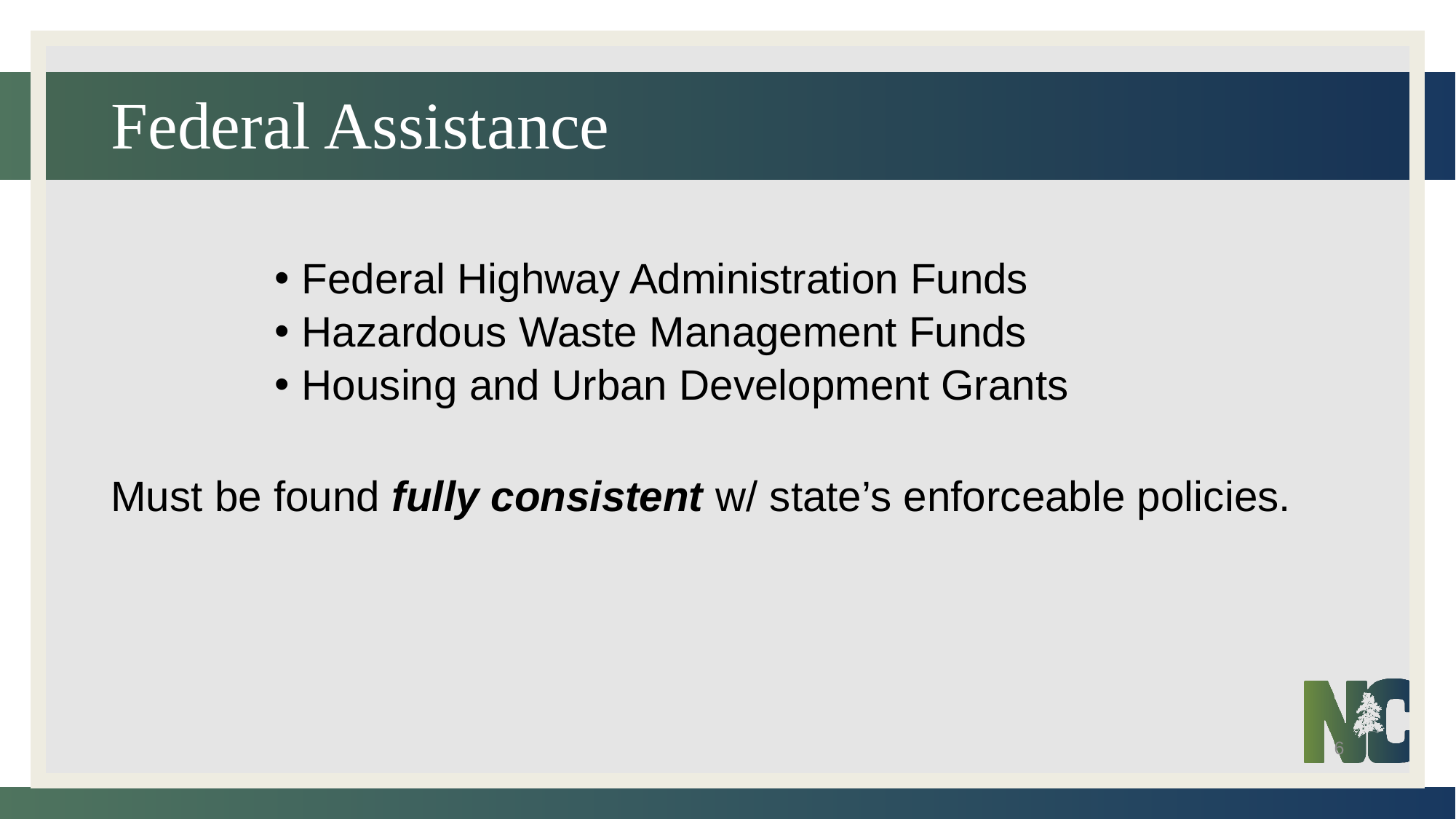

# Federal Assistance

Federal Highway Administration Funds
Hazardous Waste Management Funds
Housing and Urban Development Grants

Must be found fully consistent w/ state’s enforceable policies.

6